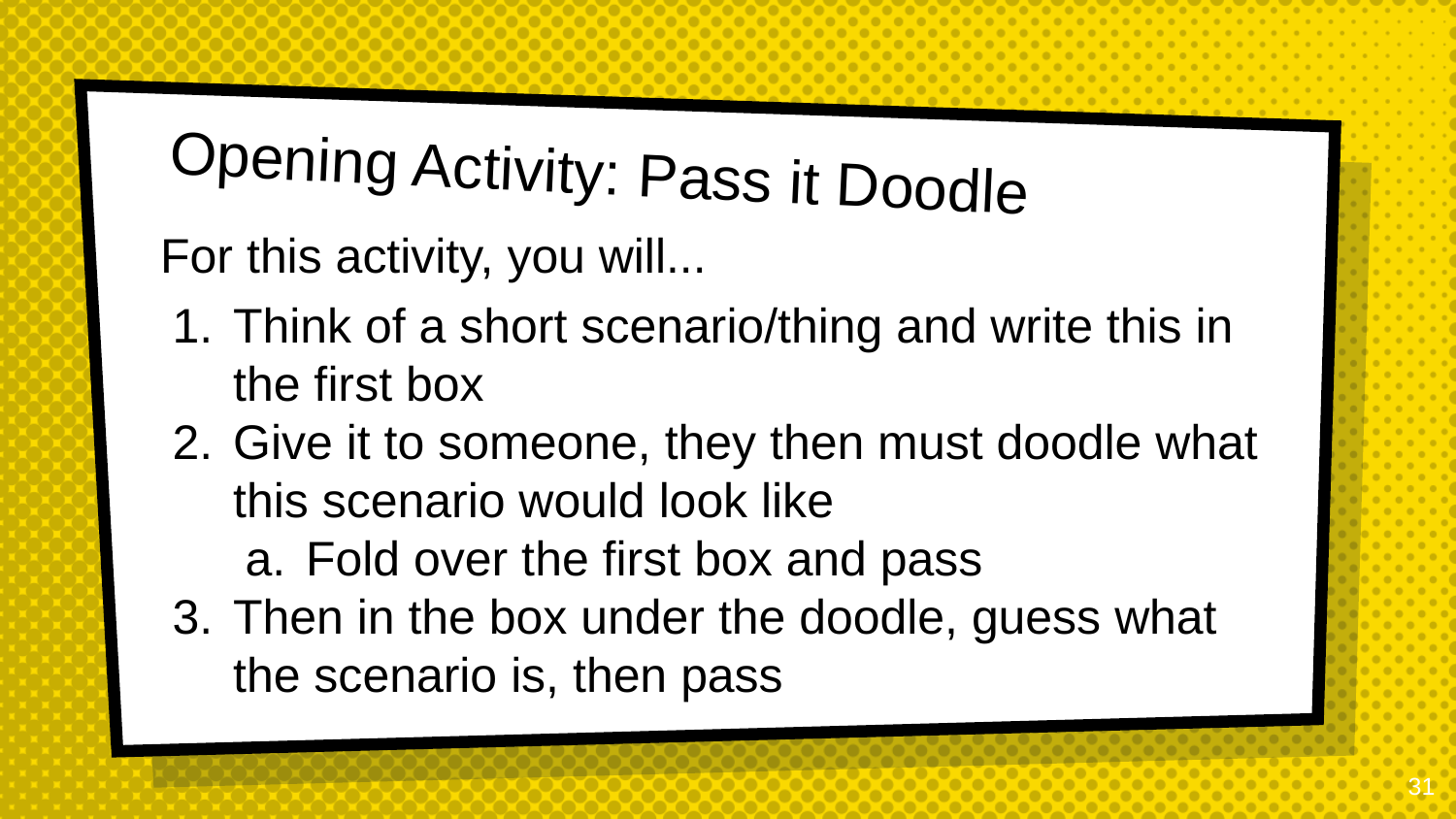

# Opening Activity: Pass it Doodle
For this activity, you will...
Think of a short scenario/thing and write this in the first box
Give it to someone, they then must doodle what this scenario would look like
Fold over the first box and pass
Then in the box under the doodle, guess what the scenario is, then pass
31